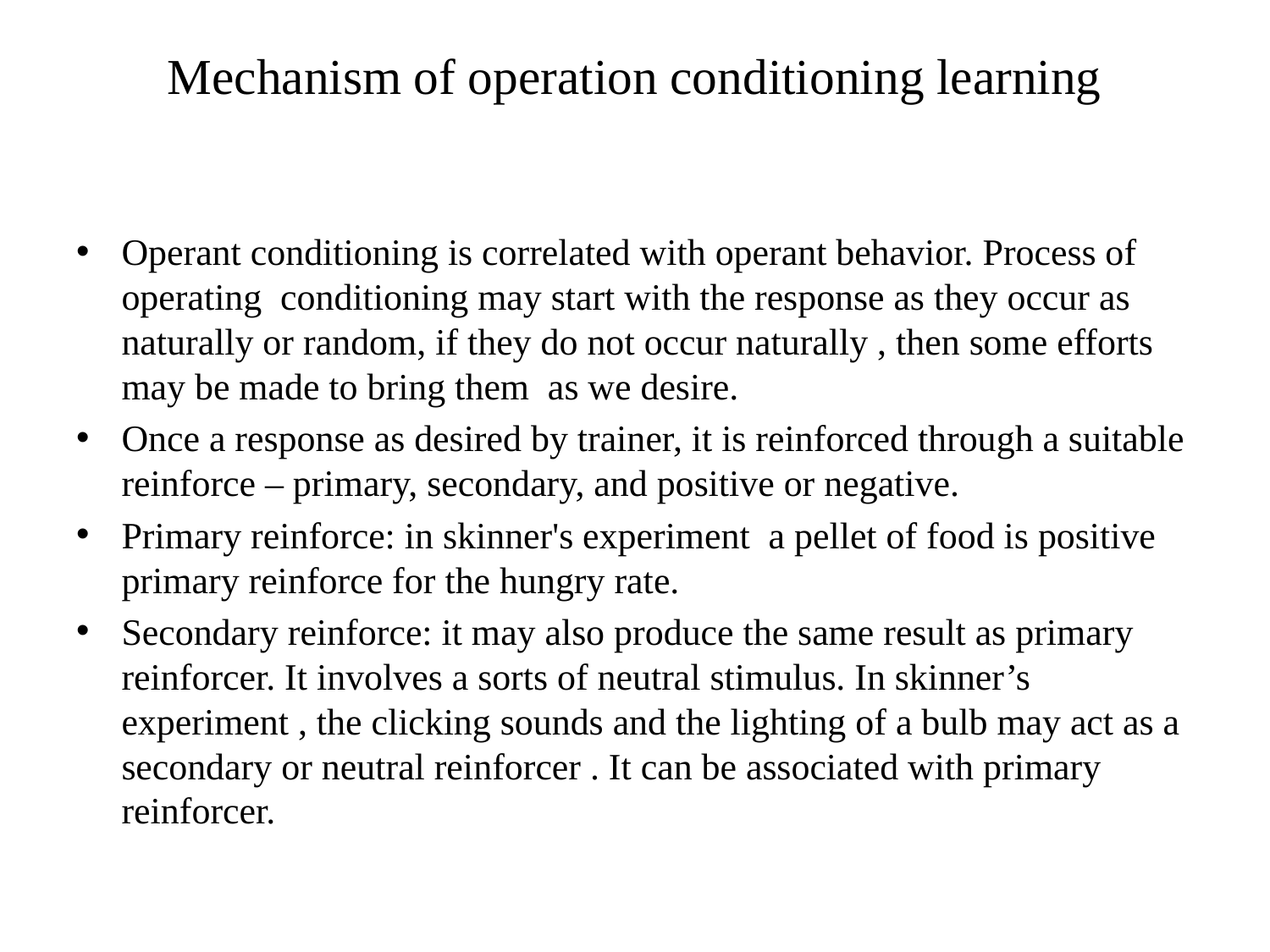

# Mechanism of operation conditioning learning
Operant conditioning is correlated with operant behavior. Process of operating  conditioning may start with the response as they occur as naturally or random, if they do not occur naturally , then some efforts may be made to bring them  as we desire.
Once a response as desired by trainer, it is reinforced through a suitable reinforce – primary, secondary, and positive or negative.
Primary reinforce: in skinner's experiment  a pellet of food is positive primary reinforce for the hungry rate.
Secondary reinforce: it may also produce the same result as primary reinforcer. It involves a sorts of neutral stimulus. In skinner’s experiment , the clicking sounds and the lighting of a bulb may act as a secondary or neutral reinforcer . It can be associated with primary reinforcer.